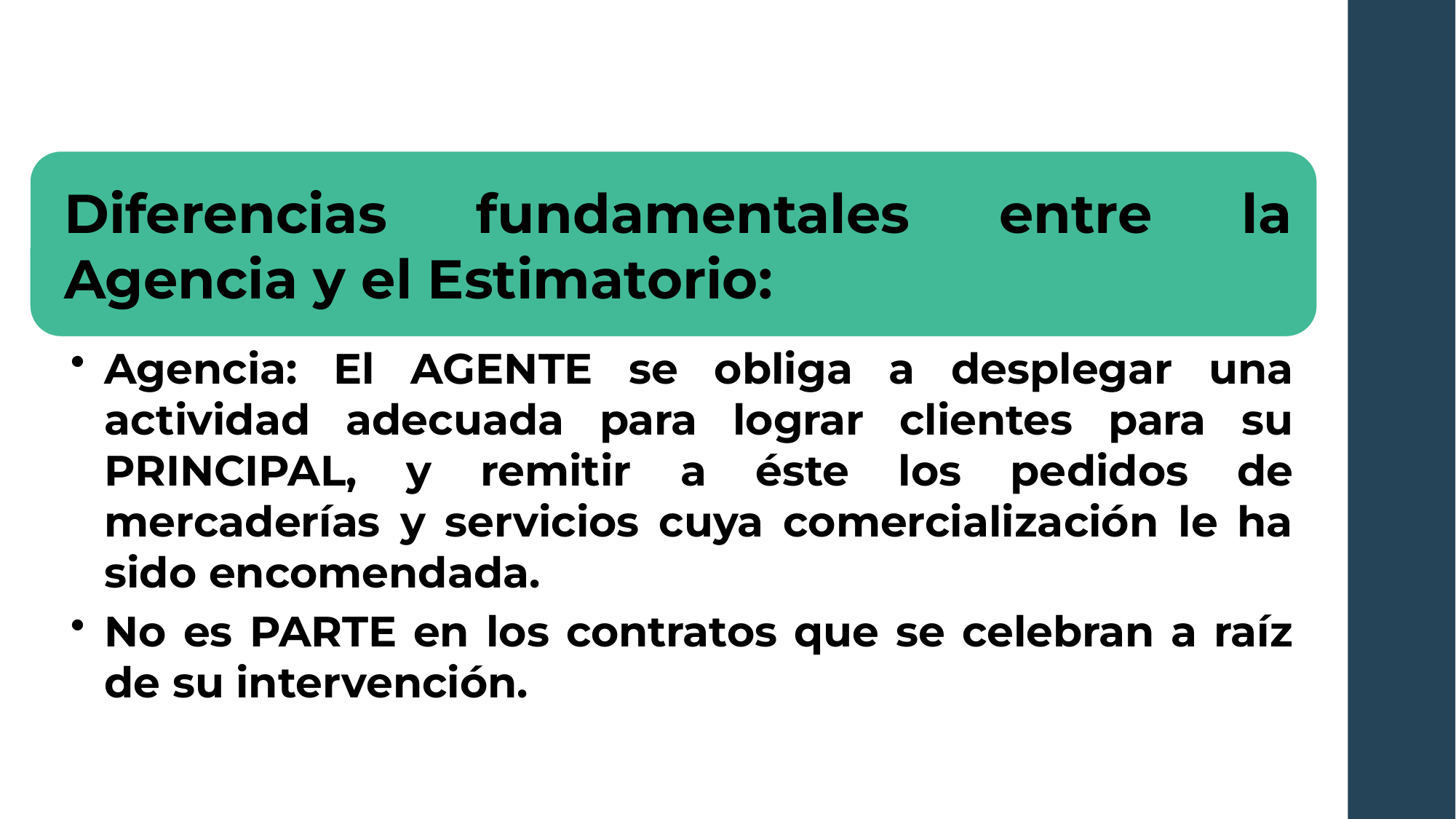

Diferencias fundamentales entre la Agencia y el Estimatorio:
Agencia: El Agente se obliga a desplegar una actividad ade­cuada para lograr clientes para su Principal, y remitir a éste los pe­didos de mercaderías y servicios cuya comercialización le ha sido encomendada.
No es parte en los contratos que se celebran a raíz de su intervención.